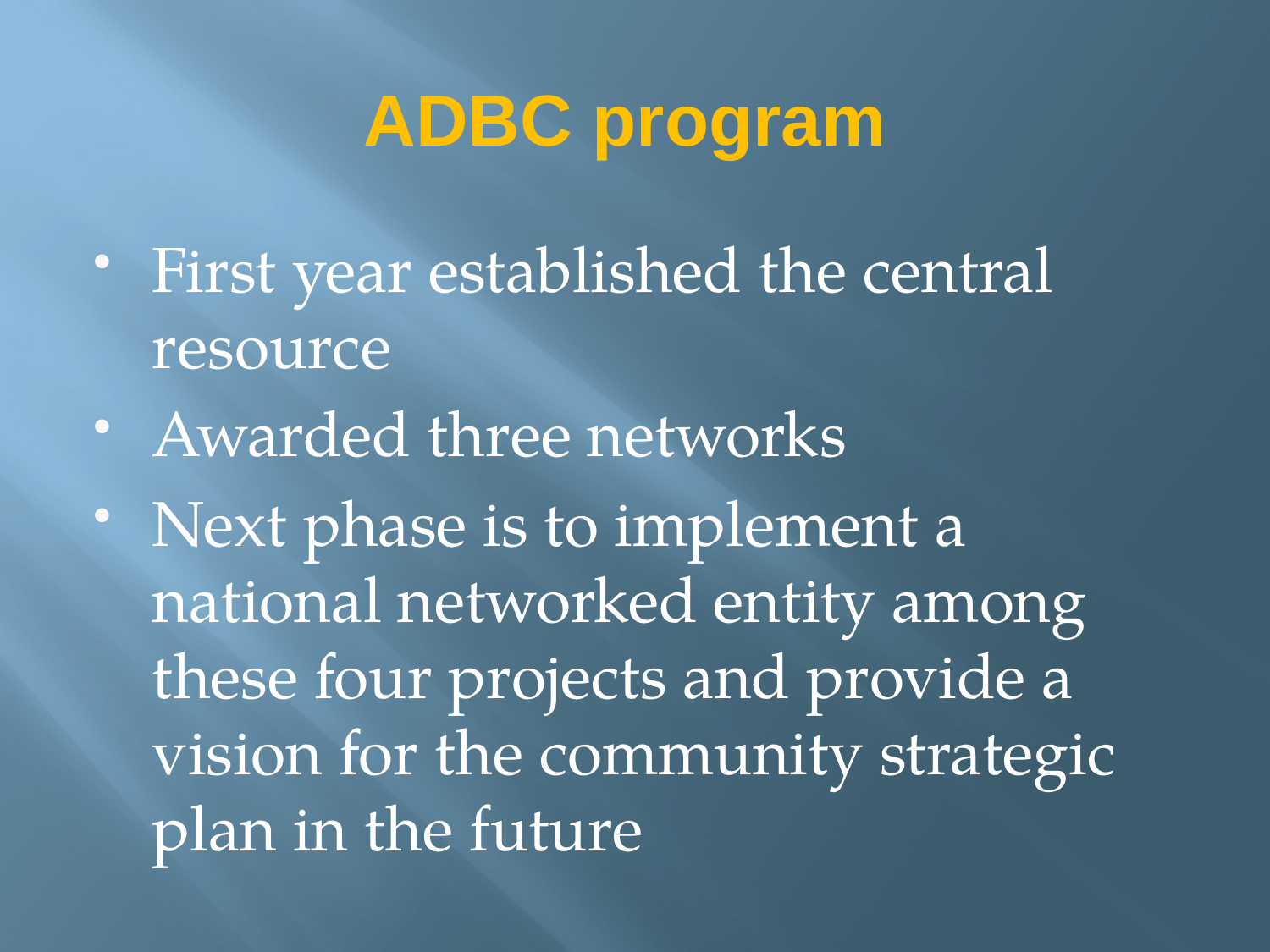

# ADBC program
First year established the central resource
Awarded three networks
Next phase is to implement a national networked entity among these four projects and provide a vision for the community strategic plan in the future